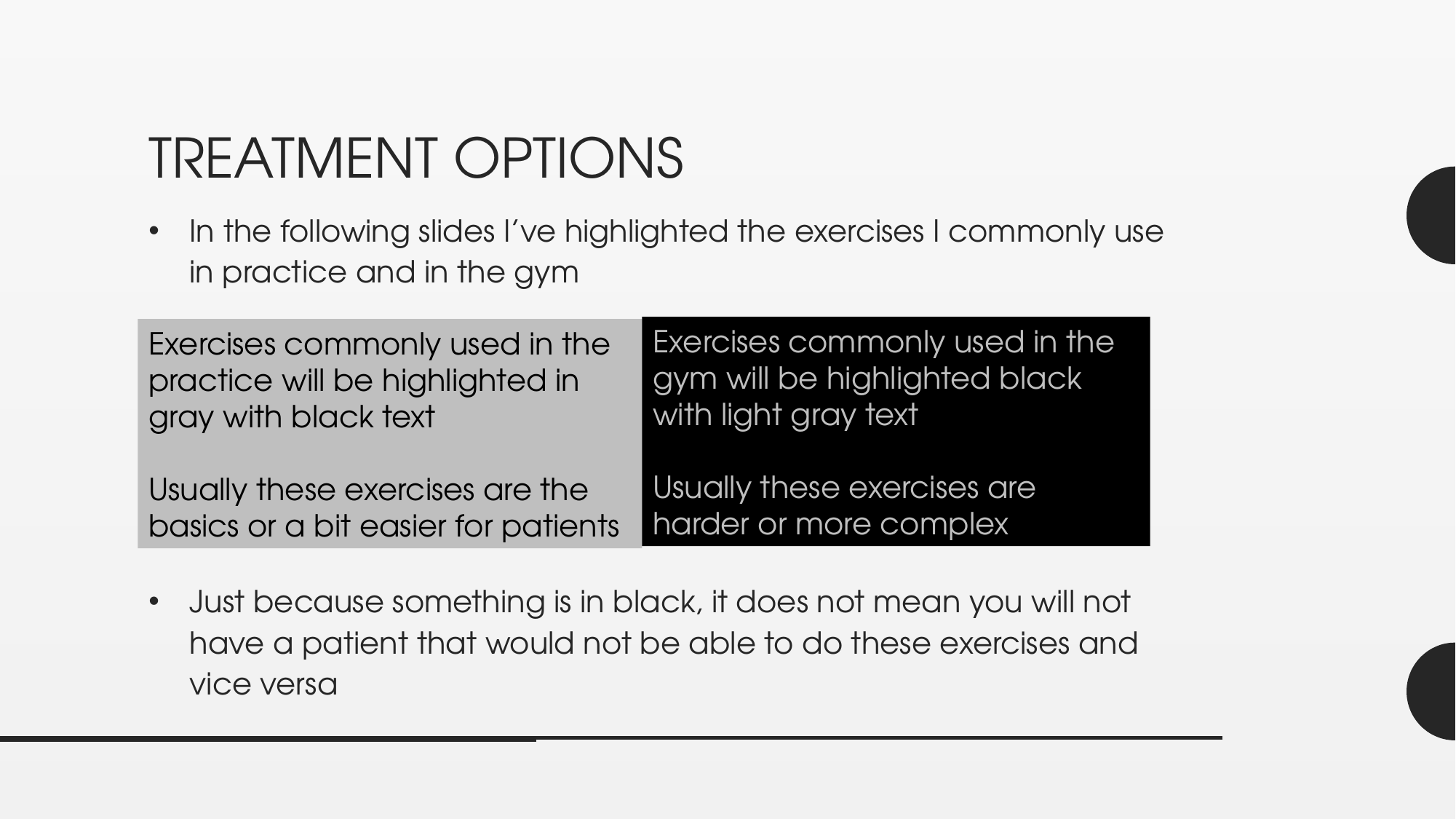

# Treatment options
In the following slides I’ve highlighted the exercises I commonly use in practice and in the gym

Just because something is in black, it does not mean you will not have a patient that would not be able to do these exercises and vice versa
Exercises commonly used in the gym will be highlighted black with light gray text

Usually these exercises are harder or more complex
Exercises commonly used in the practice will be highlighted in gray with black text

Usually these exercises are the basics or a bit easier for patients